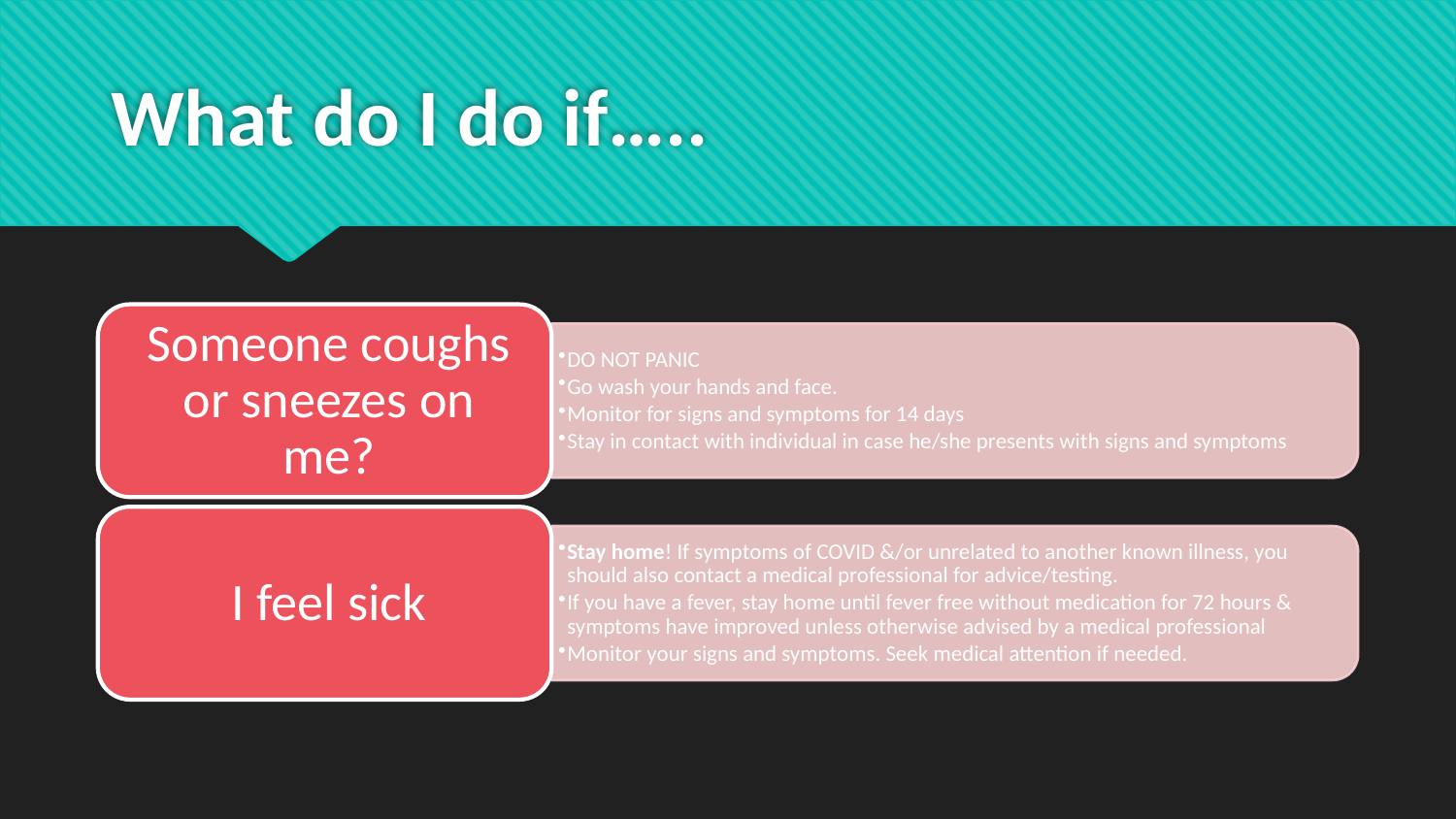

# What do I do if…..
DO NOT PANIC
Go wash your hands and face.
Monitor for signs and symptoms for 14 days
Stay in contact with individual in case he/she presents with signs and symptoms
Someone coughs or sneezes on me?
Stay home! If symptoms of COVID &/or unrelated to another known illness, you should also contact a medical professional for advice/testing.
If you have a fever, stay home until fever free without medication for 72 hours & symptoms have improved unless otherwise advised by a medical professional
Monitor your signs and symptoms. Seek medical attention if needed.
I feel sick